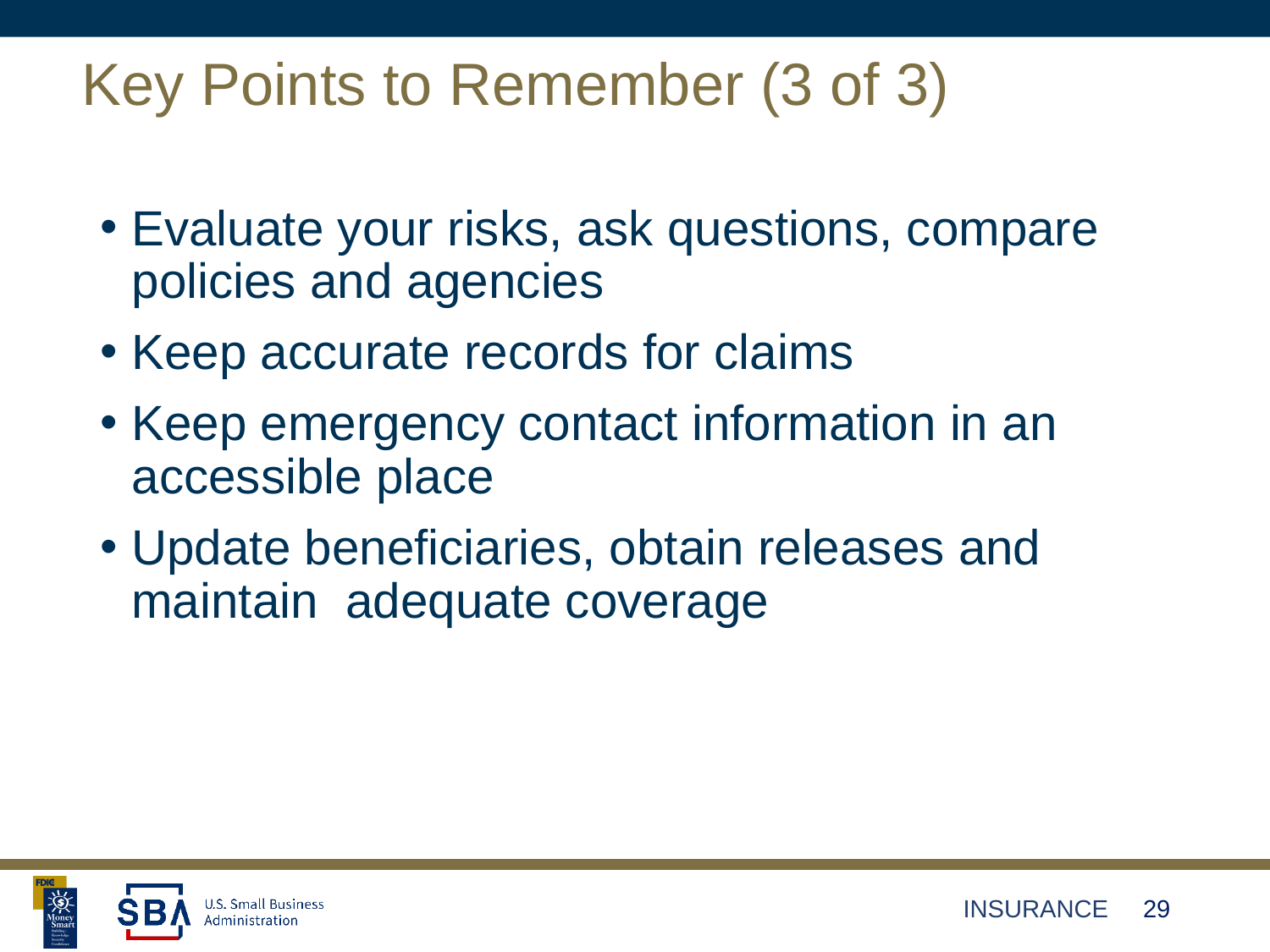

# Key Points to Remember (3 of 3)
Evaluate your risks, ask questions, compare  policies and agencies
Keep accurate records for claims
Keep emergency contact information in an  accessible place
Update beneficiaries, obtain releases and maintain  adequate coverage
INSURANCE
29